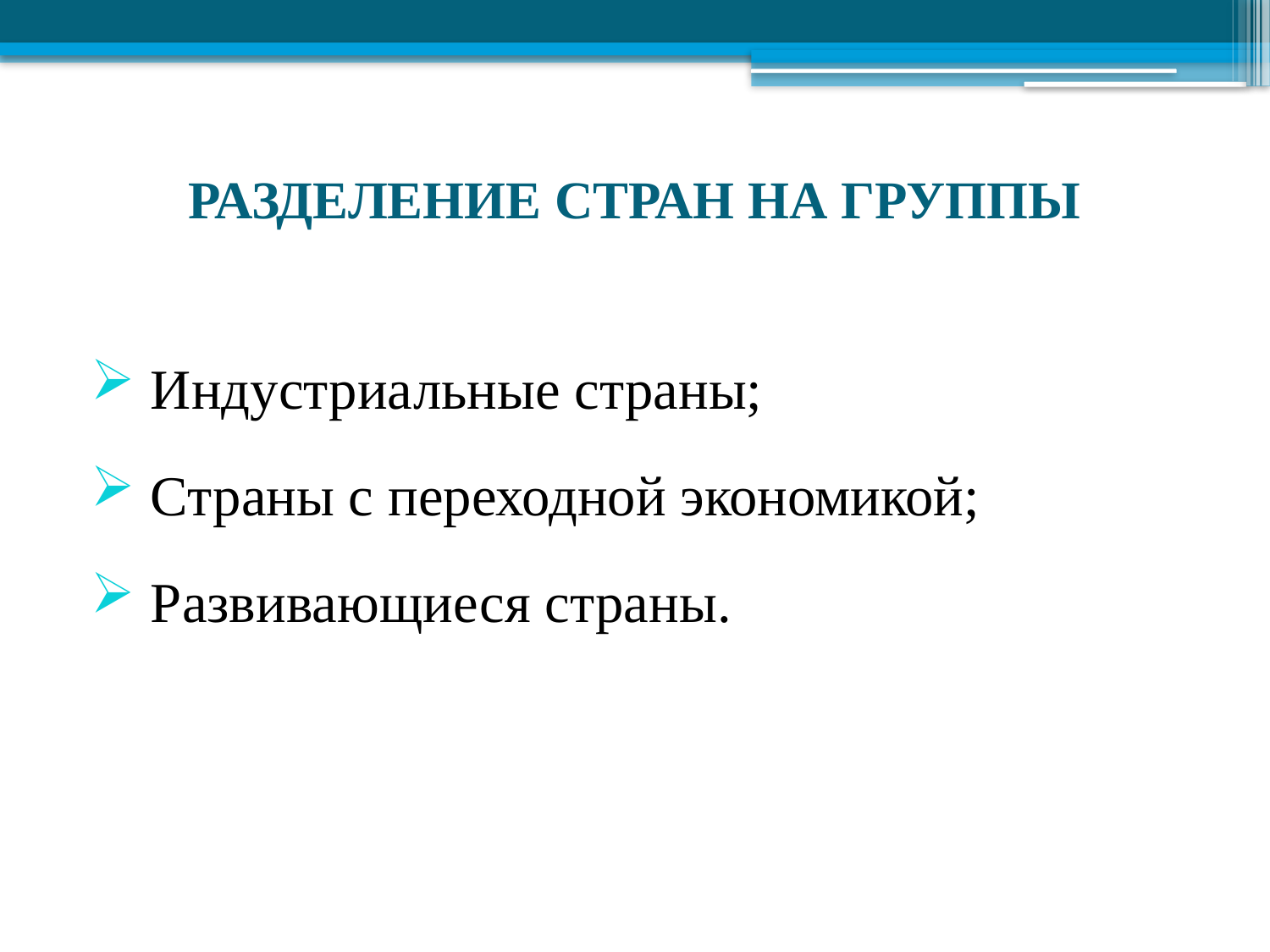

# Разделение стран на группы
 Индустриальные страны;
 Страны с переходной экономикой;
 Развивающиеся страны.